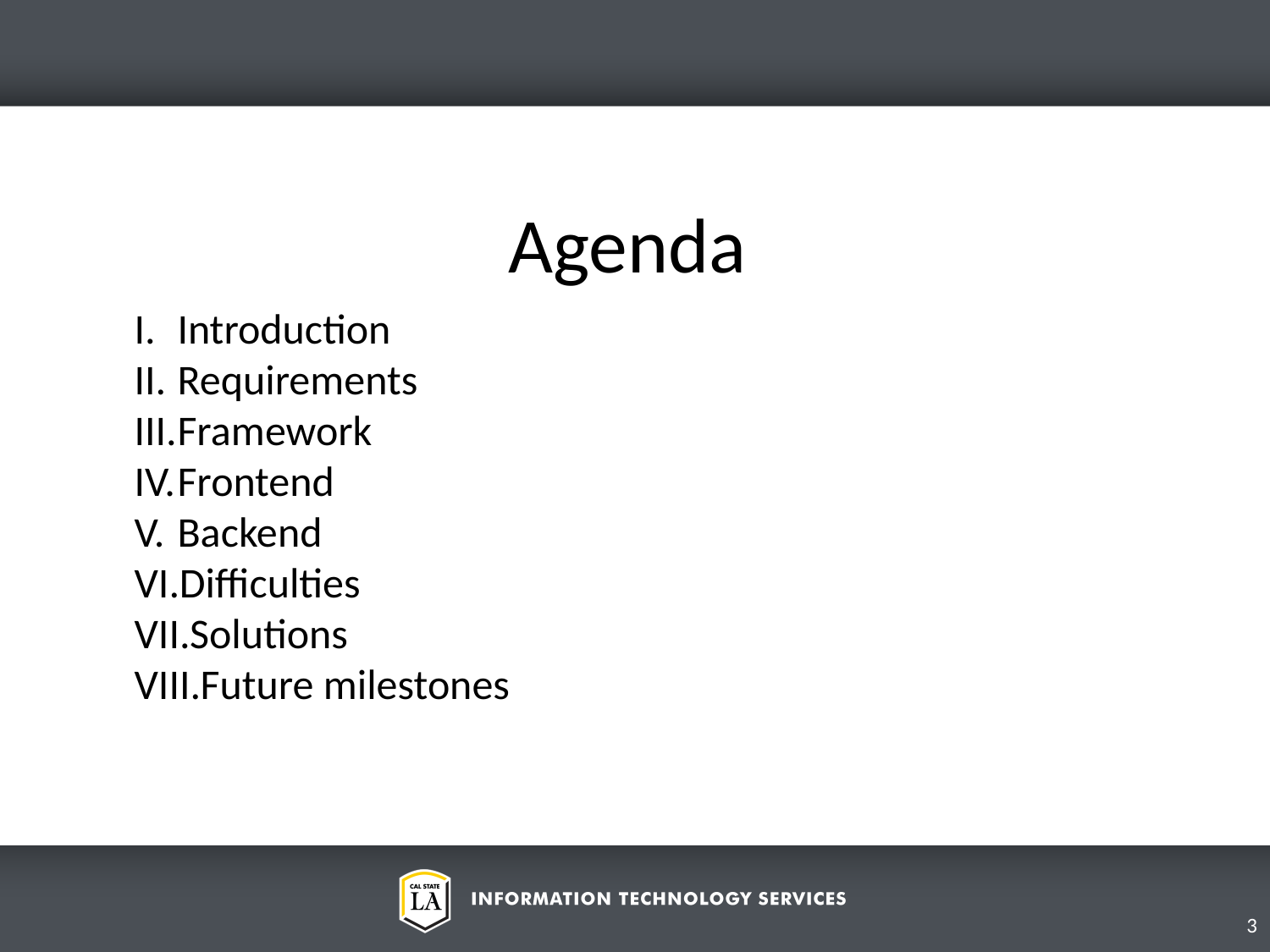

Agenda

Introduction
Requirements
Framework
Frontend
Backend
Difficulties
Solutions
Future milestones
3